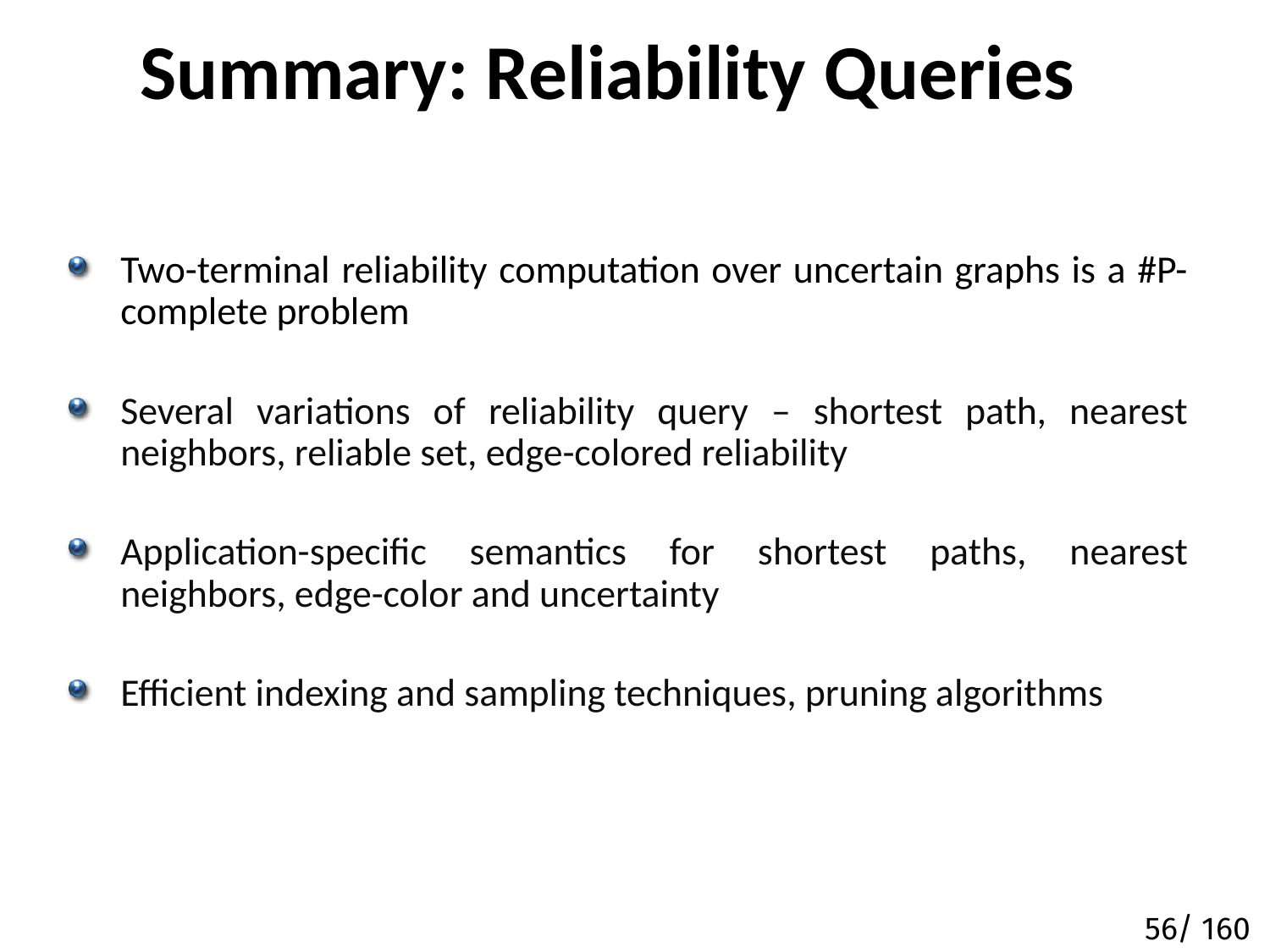

# Summary: Reliability Queries
Two-terminal reliability computation over uncertain graphs is a #P-complete problem

Several variations of reliability query – shortest path, nearest neighbors, reliable set, edge-colored reliability

Application-specific semantics for shortest paths, nearest neighbors, edge-color and uncertainty

Efficient indexing and sampling techniques, pruning algorithms
61
56/ 160